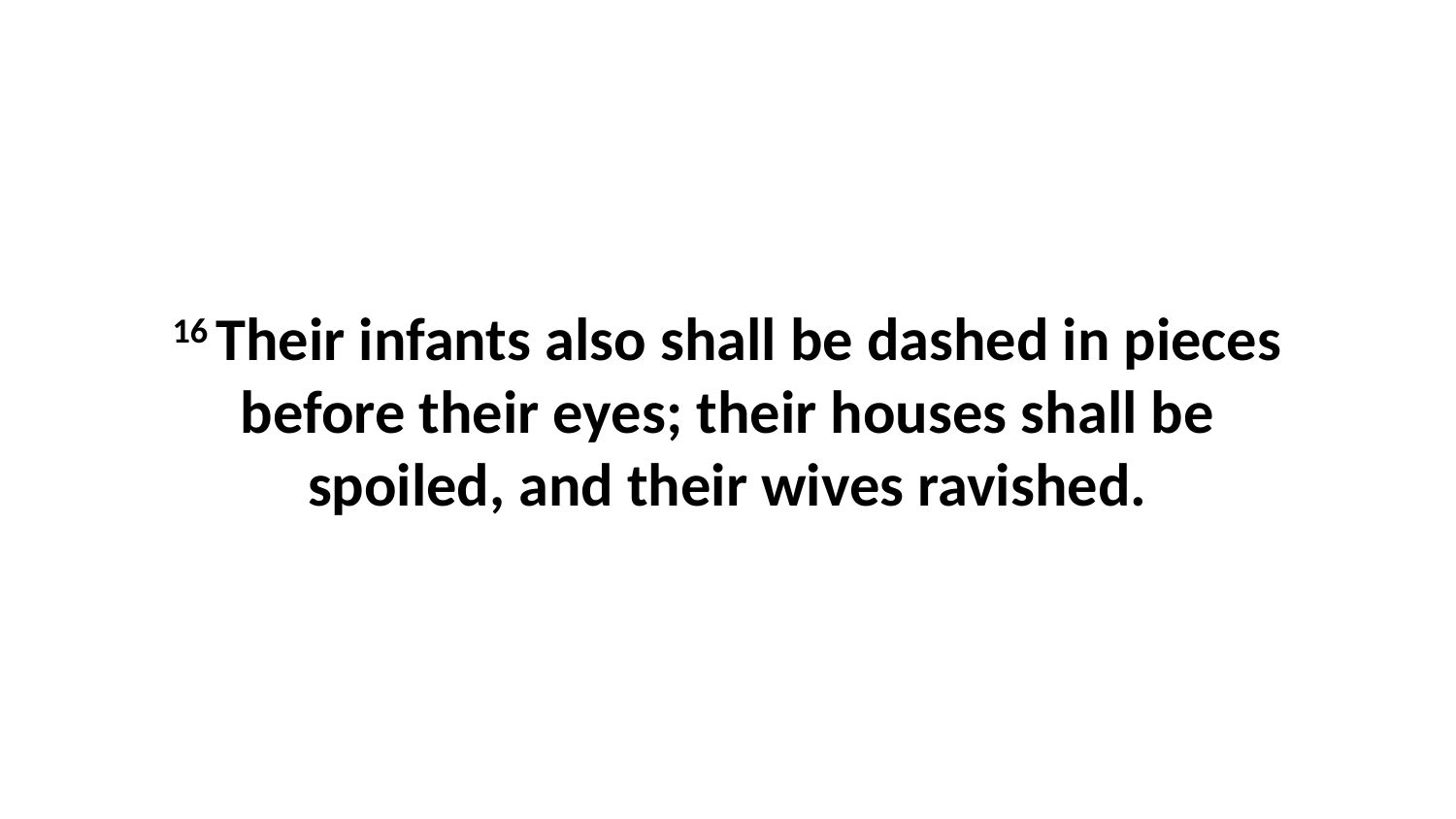

16 Their infants also shall be dashed in pieces before their eyes; their houses shall be spoiled, and their wives ravished.